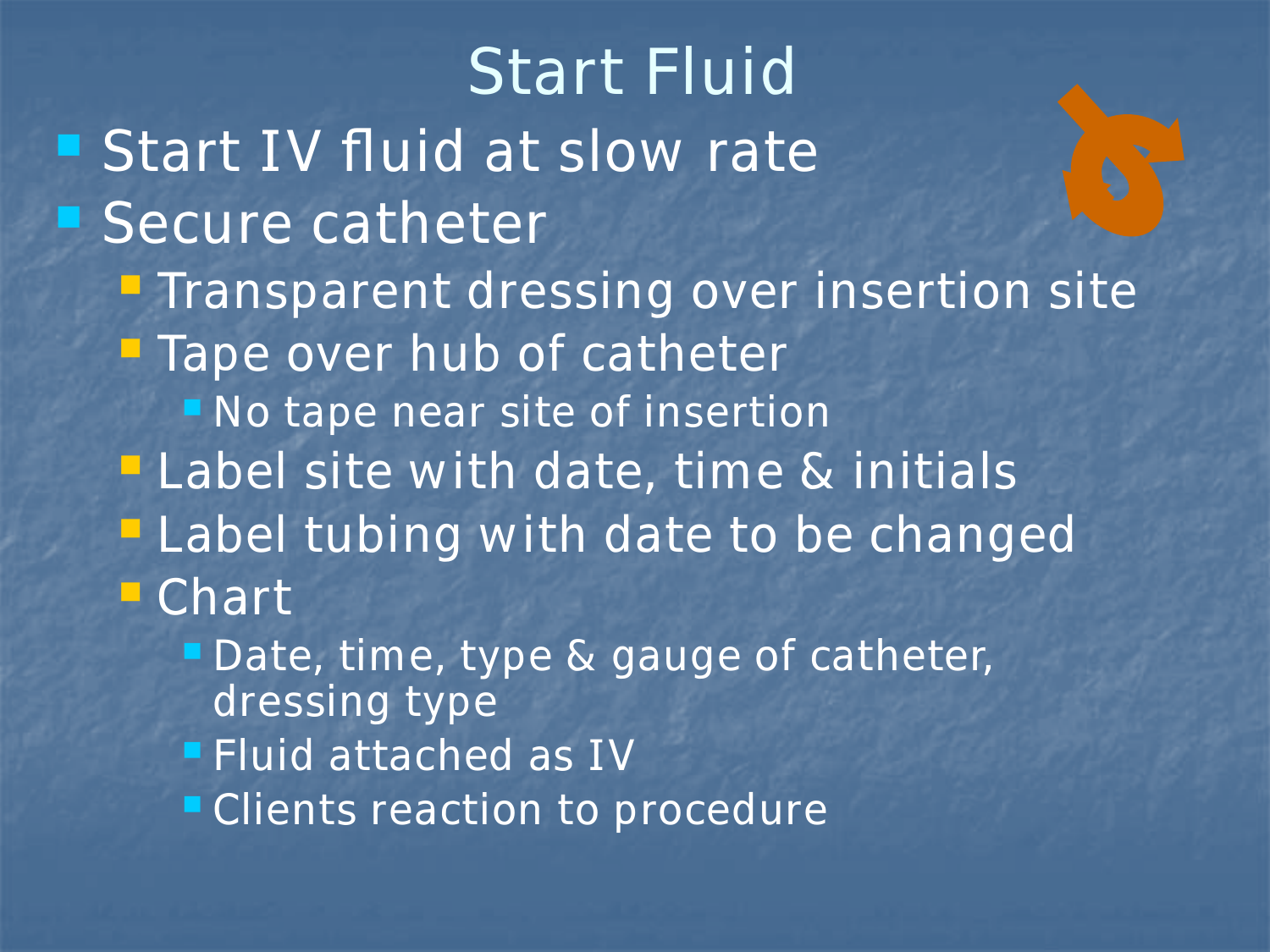

# Start Fluid

Start IV fluid at slow rate
Secure catheter
Transparent dressing over insertion site
Tape over hub of catheter
No tape near site of insertion
Label site with date, time & initials
Label tubing with date to be changed
Chart
Date, time, type & gauge of catheter, dressing type
Fluid attached as IV
Clients reaction to procedure